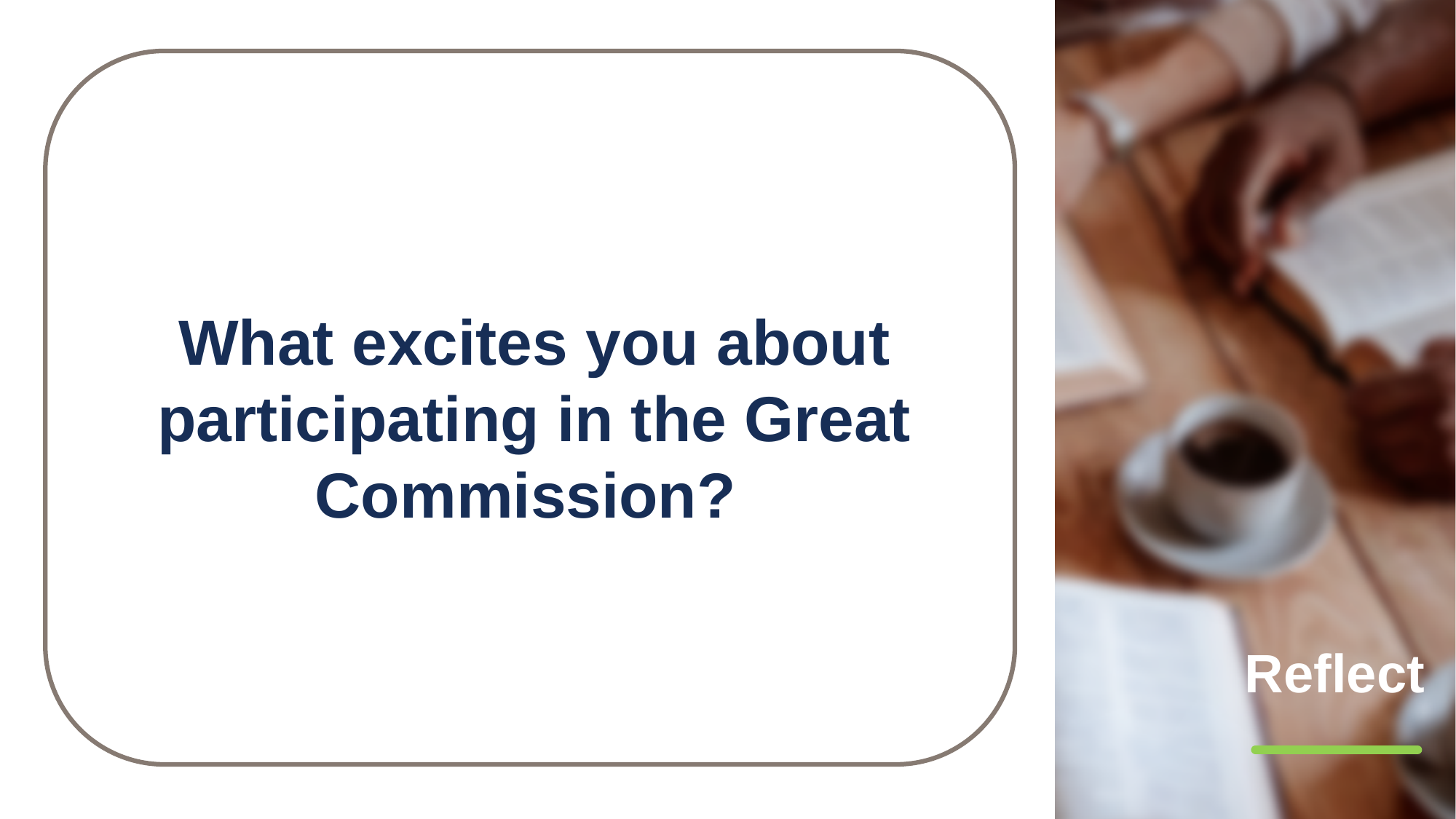

What excites you about participating in the Great Commission?
# Reflect